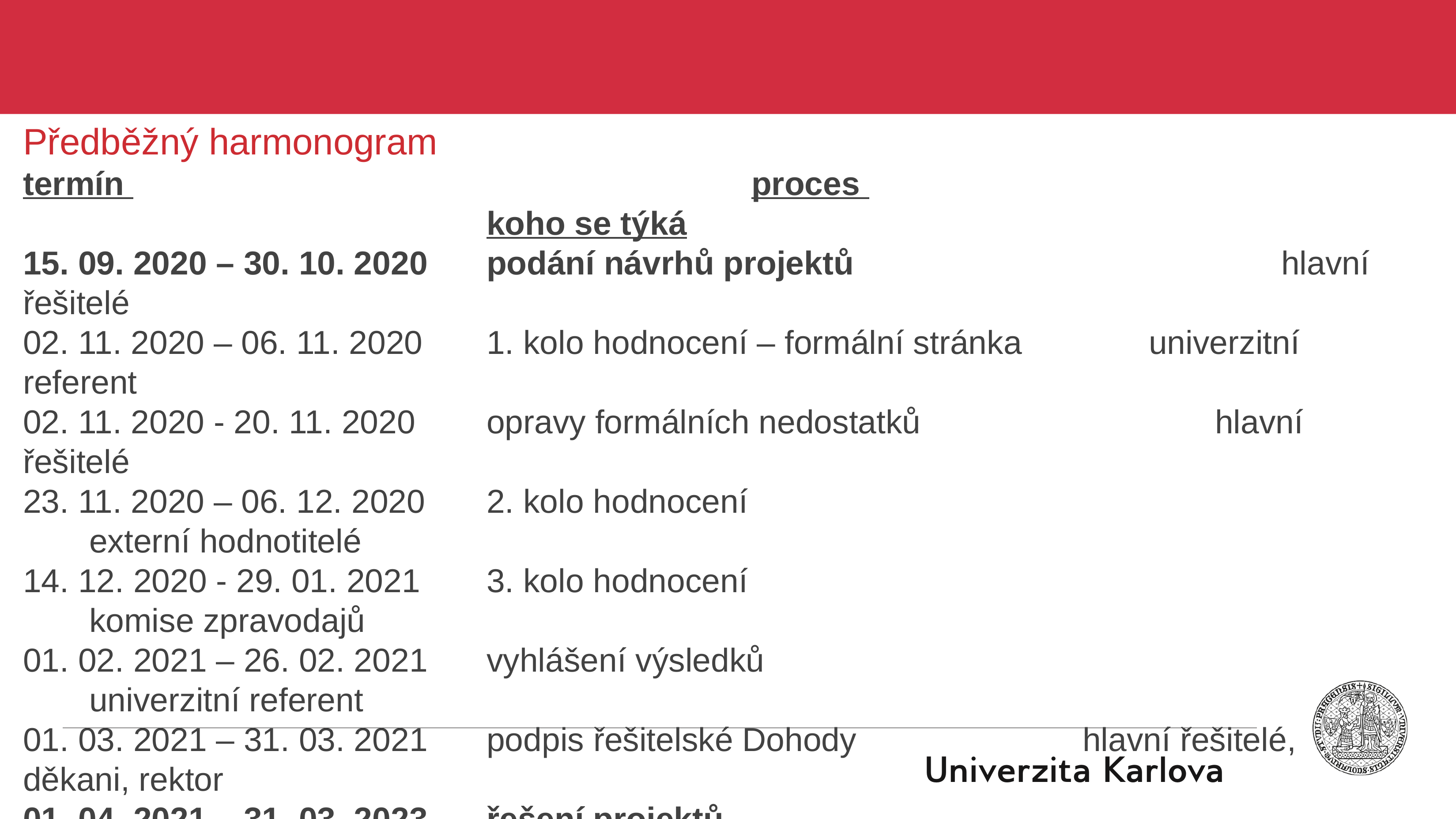

Předběžný harmonogram
termín 										proces 															koho se týká
15. 09. 2020 – 30. 10. 2020 	podání návrhů projektů 							hlavní řešitelé
02. 11. 2020 – 06. 11. 2020 	1. kolo hodnocení – formální stránka 		univerzitní referent
02. 11. 2020 - 20. 11. 2020 	opravy formálních nedostatků 					hlavní řešitelé
23. 11. 2020 – 06. 12. 2020 	2. kolo hodnocení 										externí hodnotitelé
14. 12. 2020 - 29. 01. 2021 	3. kolo hodnocení 										komise zpravodajů
01. 02. 2021 – 26. 02. 2021	vyhlášení výsledků 										univerzitní referent
01. 03. 2021 – 31. 03. 2021 	podpis řešitelské Dohody 				hlavní řešitelé, děkani, rektor
01. 04. 2021 – 31. 03. 2023 	řešení projektů
01. 04. 2023 – 30. 04. 2023 	předložení závěrečných zpráv 					hlavní řešitelé
01. 05. 2023 – 31. 05. 2023 	hodnocení závěrečných zpráv 					komise zpravodajů
30. 06. 2023 								ukončení realizace celého projektu